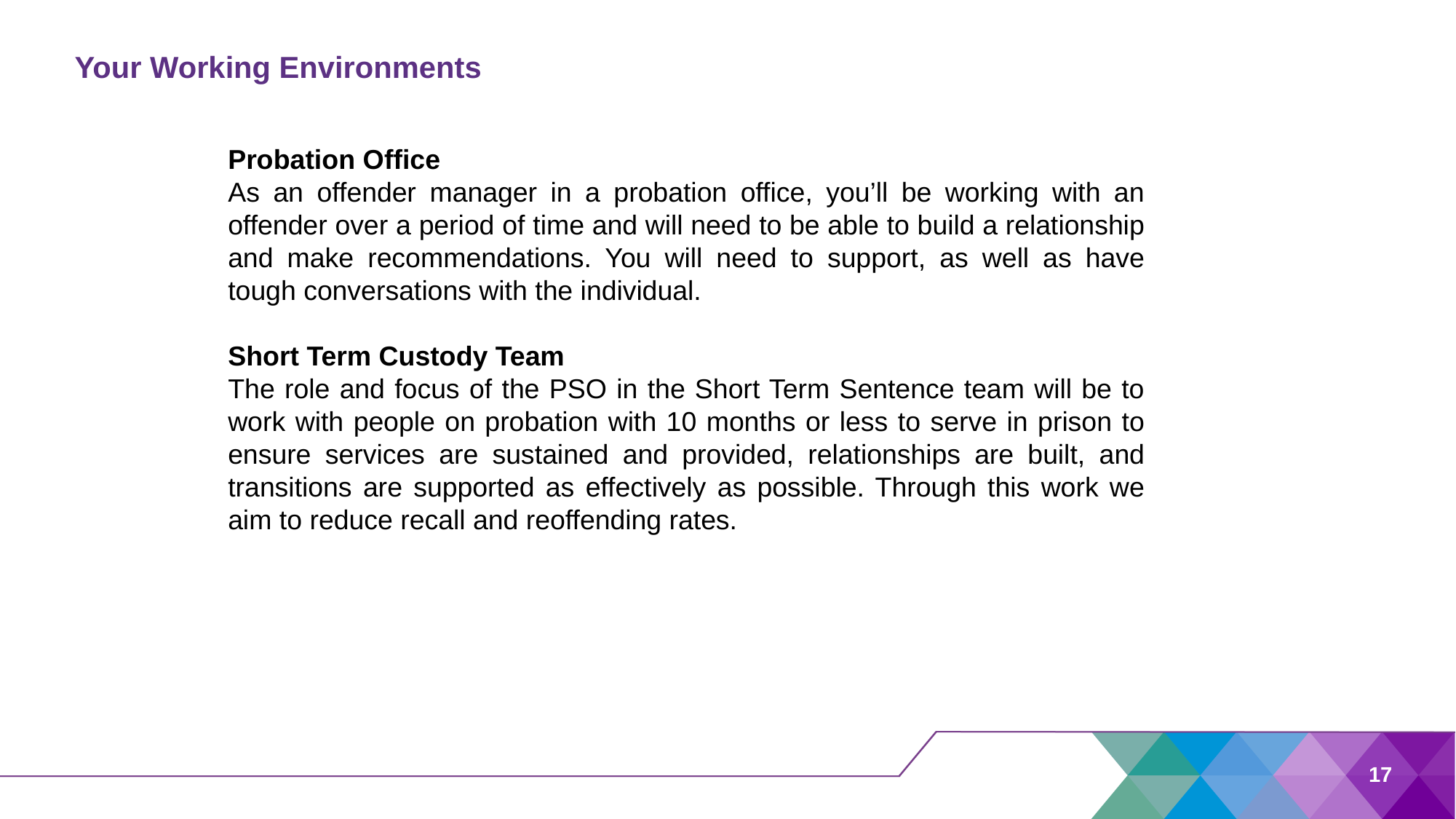

# Your Working Environments

Probation Office
As an offender manager in a probation office, you’ll be working with an offender over a period of time and will need to be able to build a relationship and make recommendations. You will need to support, as well as have tough conversations with the individual.

Short Term Custody Team
The role and focus of the PSO in the Short Term Sentence team will be to work with people on probation with 10 months or less to serve in prison to ensure services are sustained and provided, relationships are built, and transitions are supported as effectively as possible. Through this work we aim to reduce recall and reoffending rates.

17